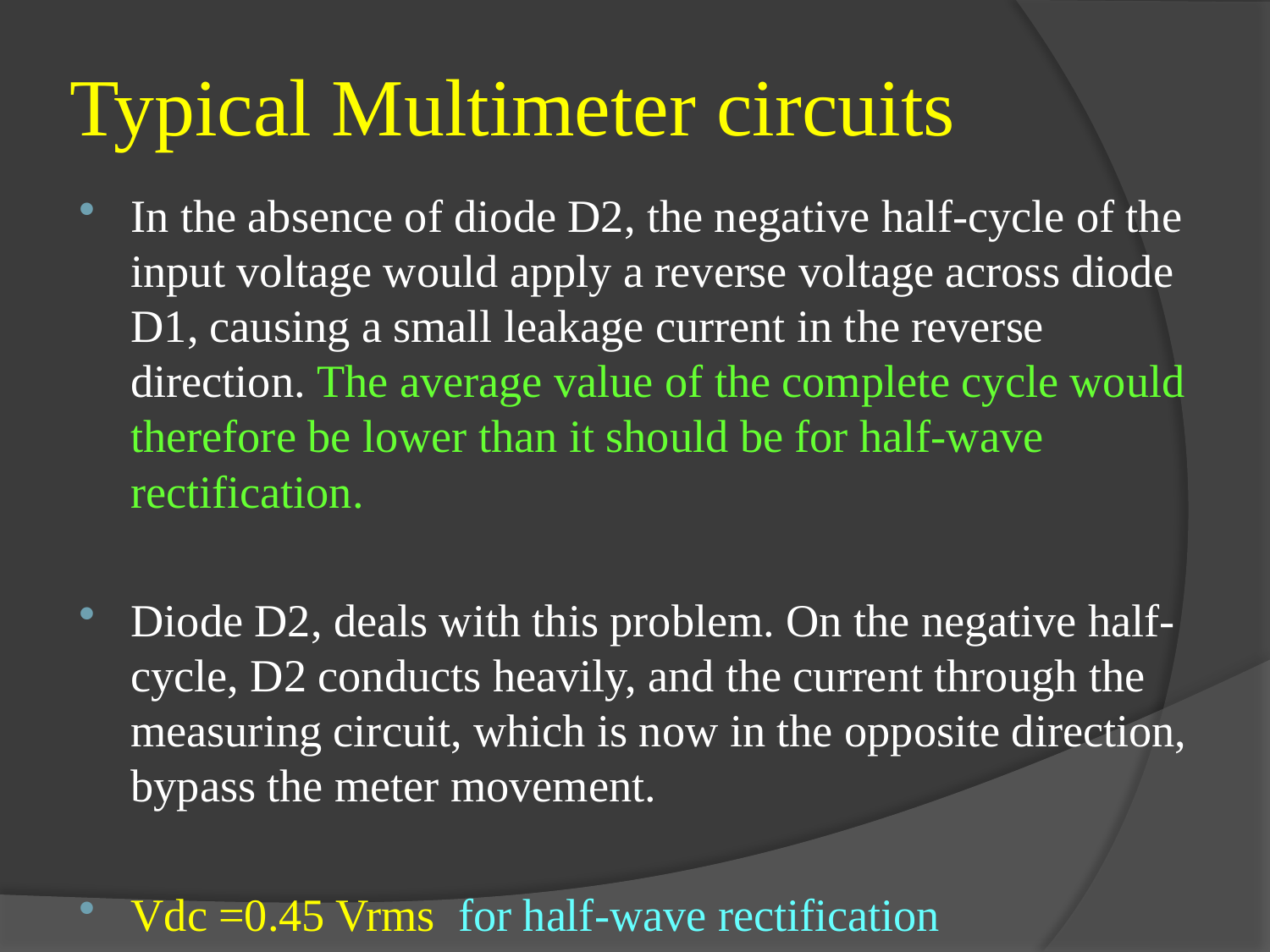

# Typical Multimeter circuits
In the absence of diode D2, the negative half-cycle of the input voltage would apply a reverse voltage across diode D1, causing a small leakage current in the reverse direction. The average value of the complete cycle would therefore be lower than it should be for half-wave rectification.

Diode D2, deals with this problem. On the negative half-cycle, D2 conducts heavily, and the current through the measuring circuit, which is now in the opposite direction, bypass the meter movement.

Vdc =0.45 Vrms  for half-wave rectification